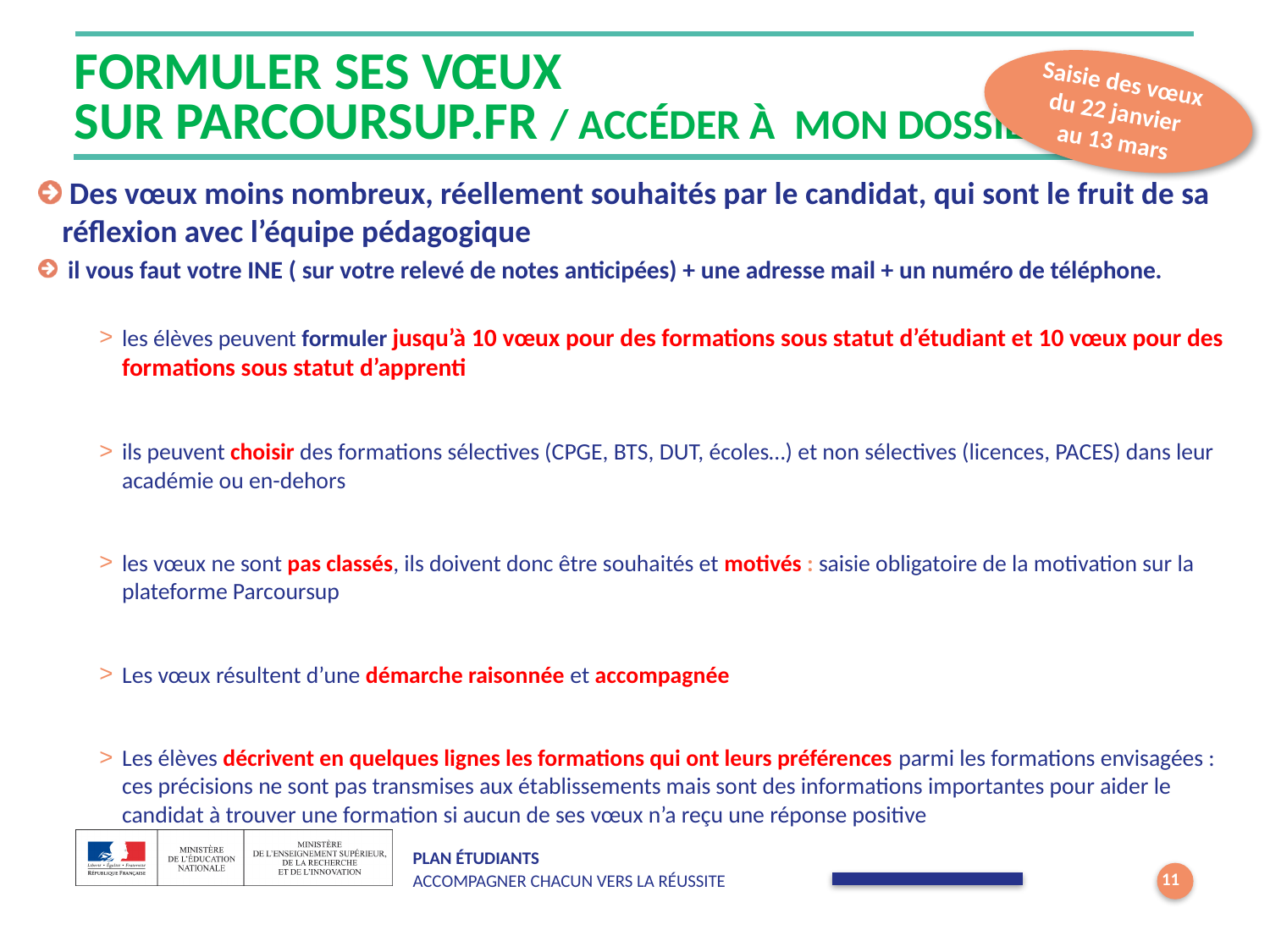

# Formuler ses vœux sur parcoursup.fr / Accéder à  mon dossier
Saisie des vœux
du 22 janvier
au 13 mars
 Des vœux moins nombreux, réellement souhaités par le candidat, qui sont le fruit de sa réflexion avec l’équipe pédagogique
 il vous faut votre INE ( sur votre relevé de notes anticipées) + une adresse mail + un numéro de téléphone.

les élèves peuvent formuler jusqu’à 10 vœux pour des formations sous statut d’étudiant et 10 vœux pour des formations sous statut d’apprenti

ils peuvent choisir des formations sélectives (CPGE, BTS, DUT, écoles…) et non sélectives (licences, PACES) dans leur académie ou en-dehors

les vœux ne sont pas classés, ils doivent donc être souhaités et motivés : saisie obligatoire de la motivation sur la plateforme Parcoursup

Les vœux résultent d’une démarche raisonnée et accompagnée

Les élèves décrivent en quelques lignes les formations qui ont leurs préférences parmi les formations envisagées : ces précisions ne sont pas transmises aux établissements mais sont des informations importantes pour aider le candidat à trouver une formation si aucun de ses vœux n’a reçu une réponse positive
11